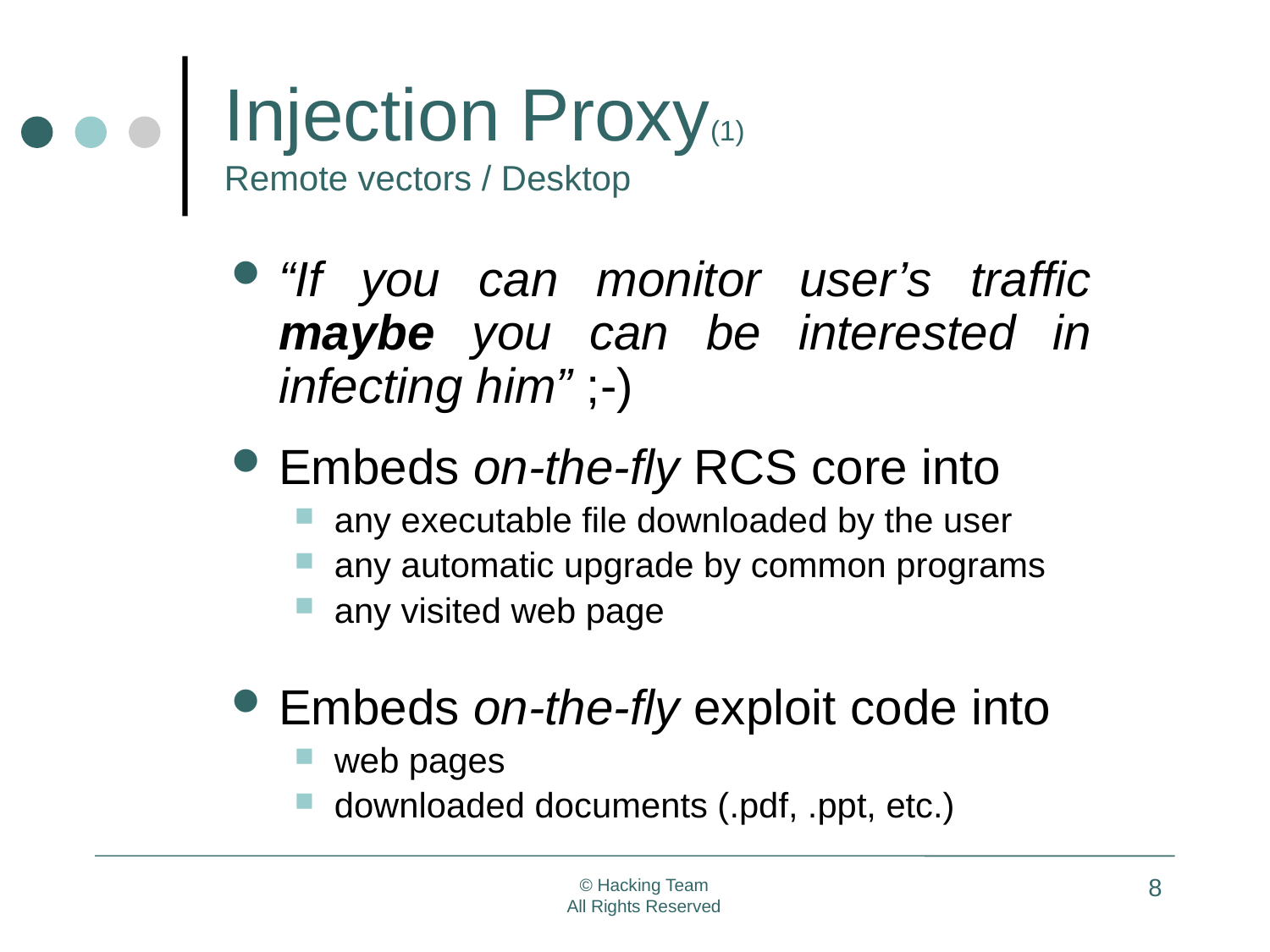

# Injection Proxy(1) Remote vectors / Desktop
“If you can monitor user’s traffic maybe you can be interested in infecting him” ;-)

Embeds on-the-fly RCS core into
any executable file downloaded by the user
any automatic upgrade by common programs
any visited web page

Embeds on-the-fly exploit code into
web pages
downloaded documents (.pdf, .ppt, etc.)

8
© Hacking Team
All Rights Reserved